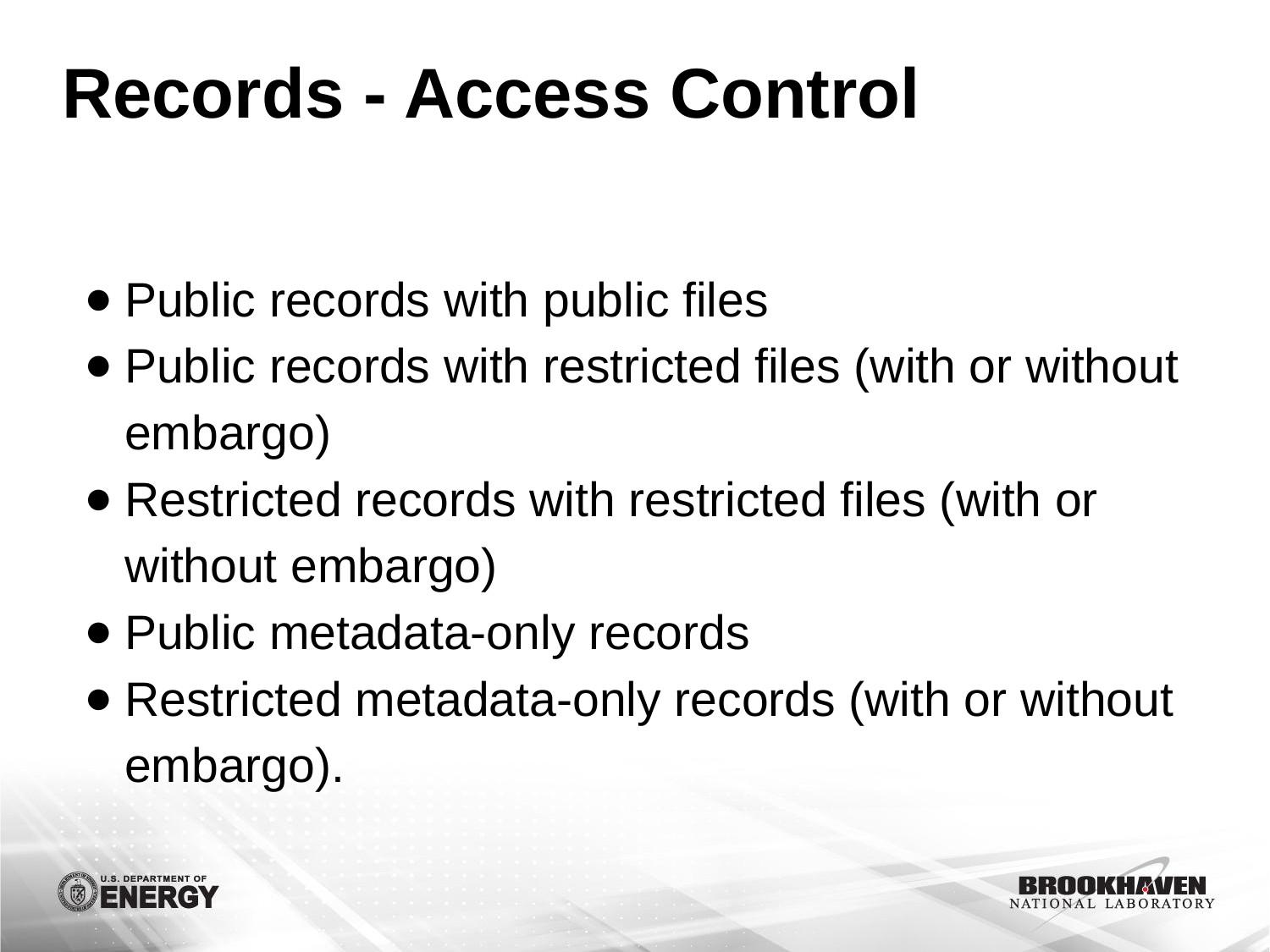

# Records - Access Control
Public records with public files
Public records with restricted files (with or without embargo)
Restricted records with restricted files (with or without embargo)
Public metadata-only records
Restricted metadata-only records (with or without embargo).